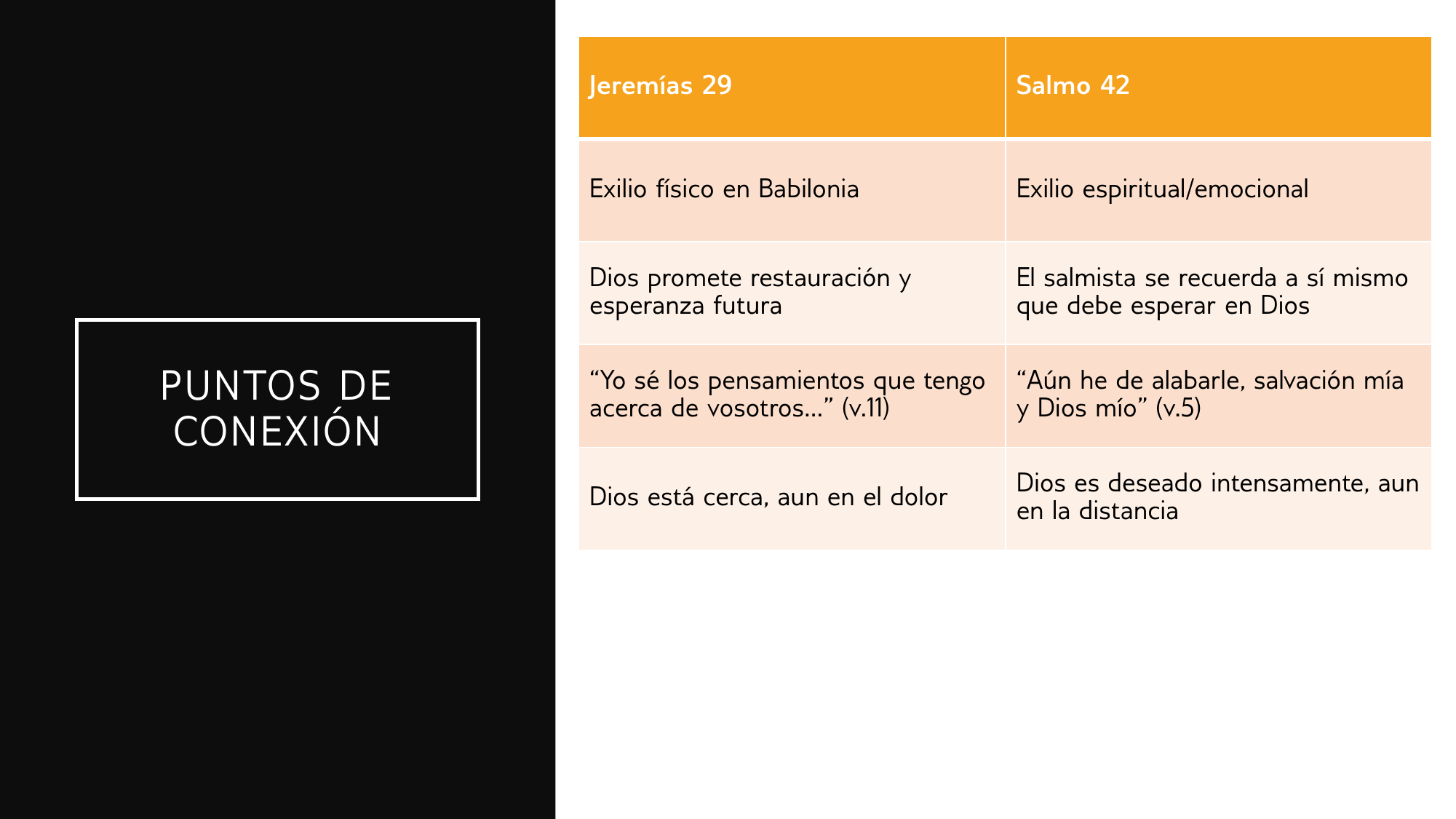

| Jeremías 29 | Salmo 42 |
| --- | --- |
| Exilio físico en Babilonia | Exilio espiritual/emocional |
| Dios promete restauración y esperanza futura | El salmista se recuerda a sí mismo que debe esperar en Dios |
| “Yo sé los pensamientos que tengo acerca de vosotros…” (v.11) | “Aún he de alabarle, salvación mía y Dios mío” (v.5) |
| Dios está cerca, aun en el dolor | Dios es deseado intensamente, aun en la distancia |
# Puntos de conexión